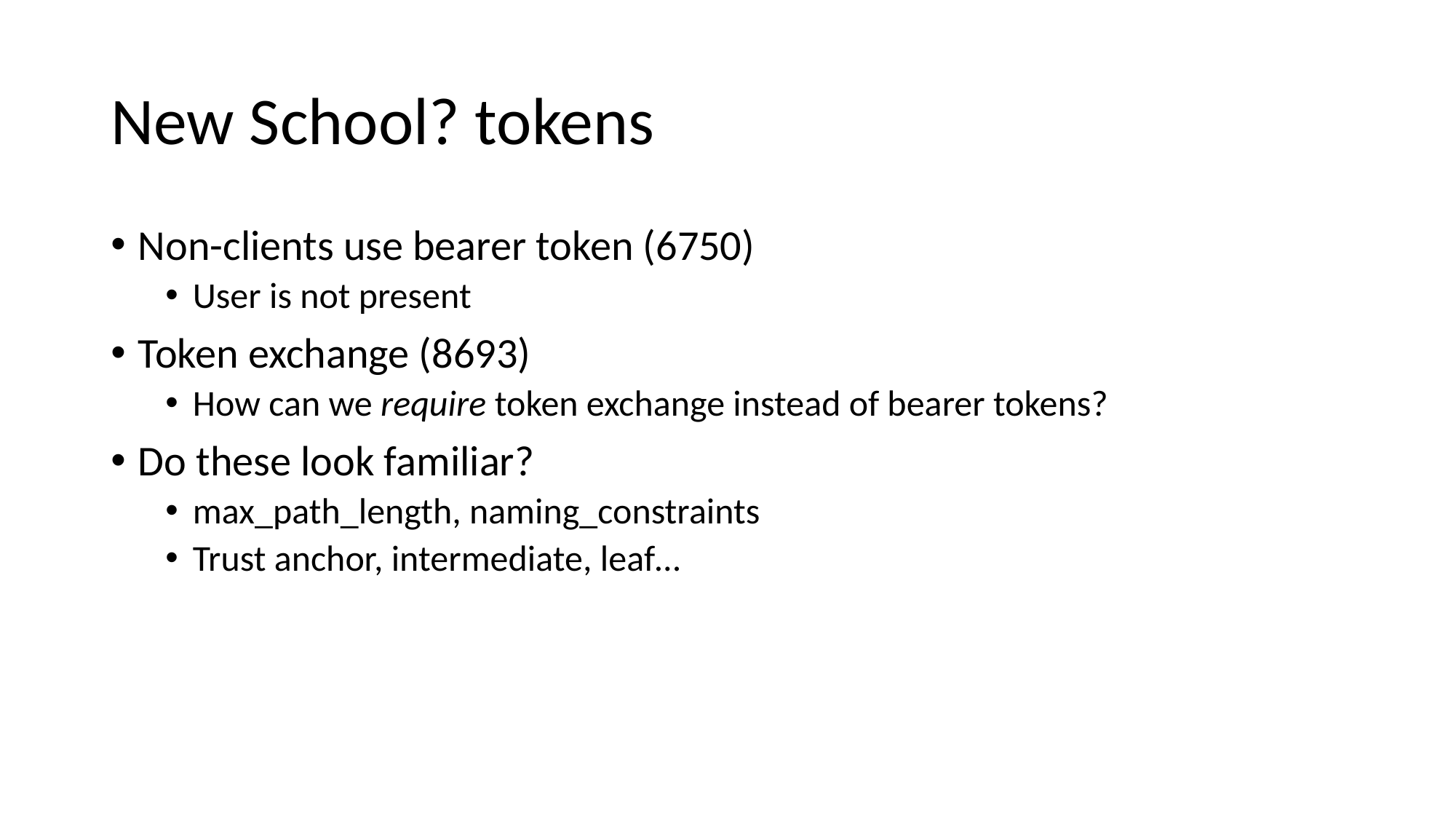

# New School? tokens
Non-clients use bearer token (6750)
User is not present
Token exchange (8693)
How can we require token exchange instead of bearer tokens?
Do these look familiar?
max_path_length, naming_constraints
Trust anchor, intermediate, leaf…